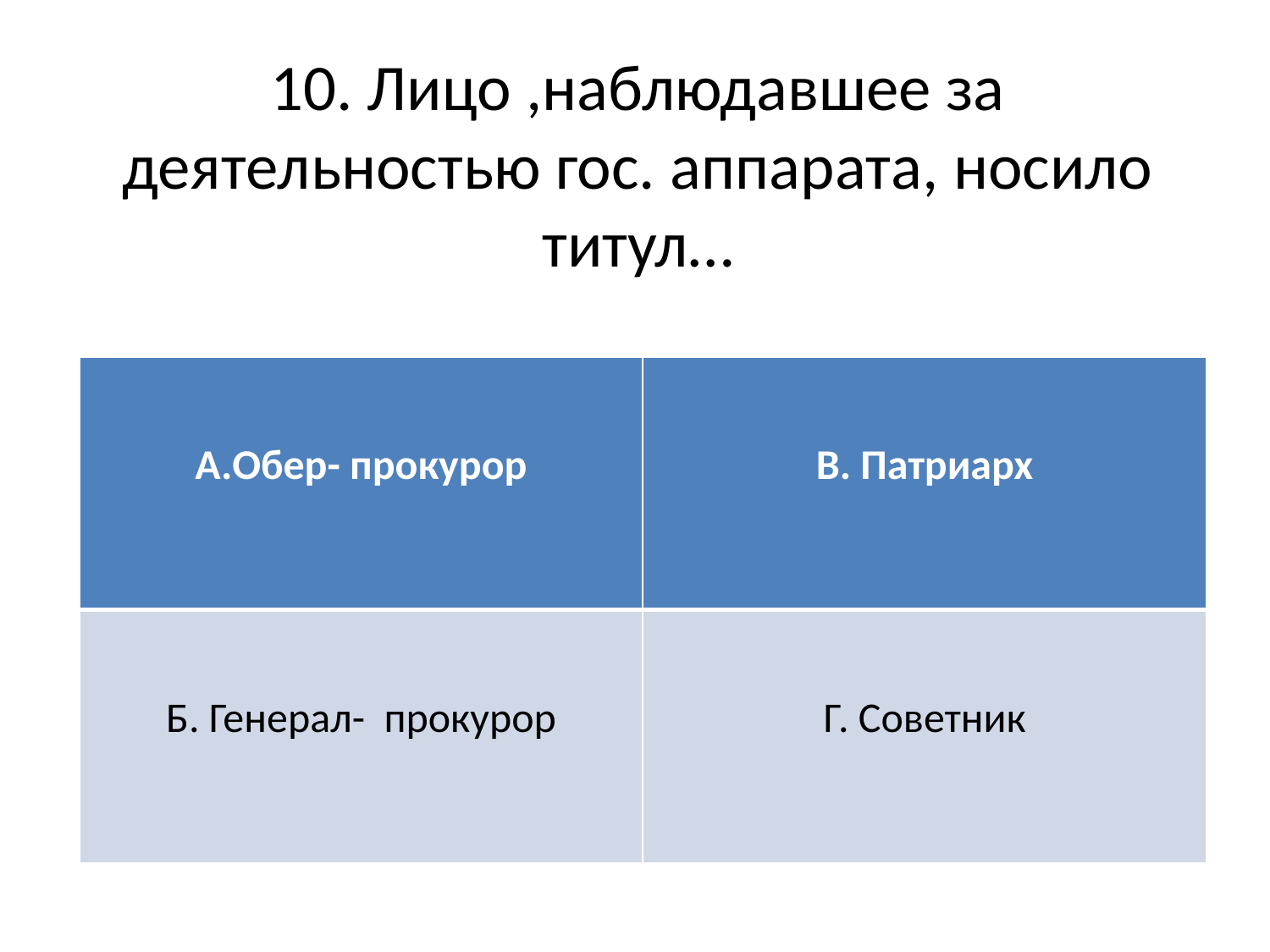

# 10. Лицо ,наблюдавшее за деятельностью гос. аппарата, носило титул…
| А.Обер- прокурор | В. Патриарх |
| --- | --- |
| Б. Генерал- прокурор | Г. Советник |